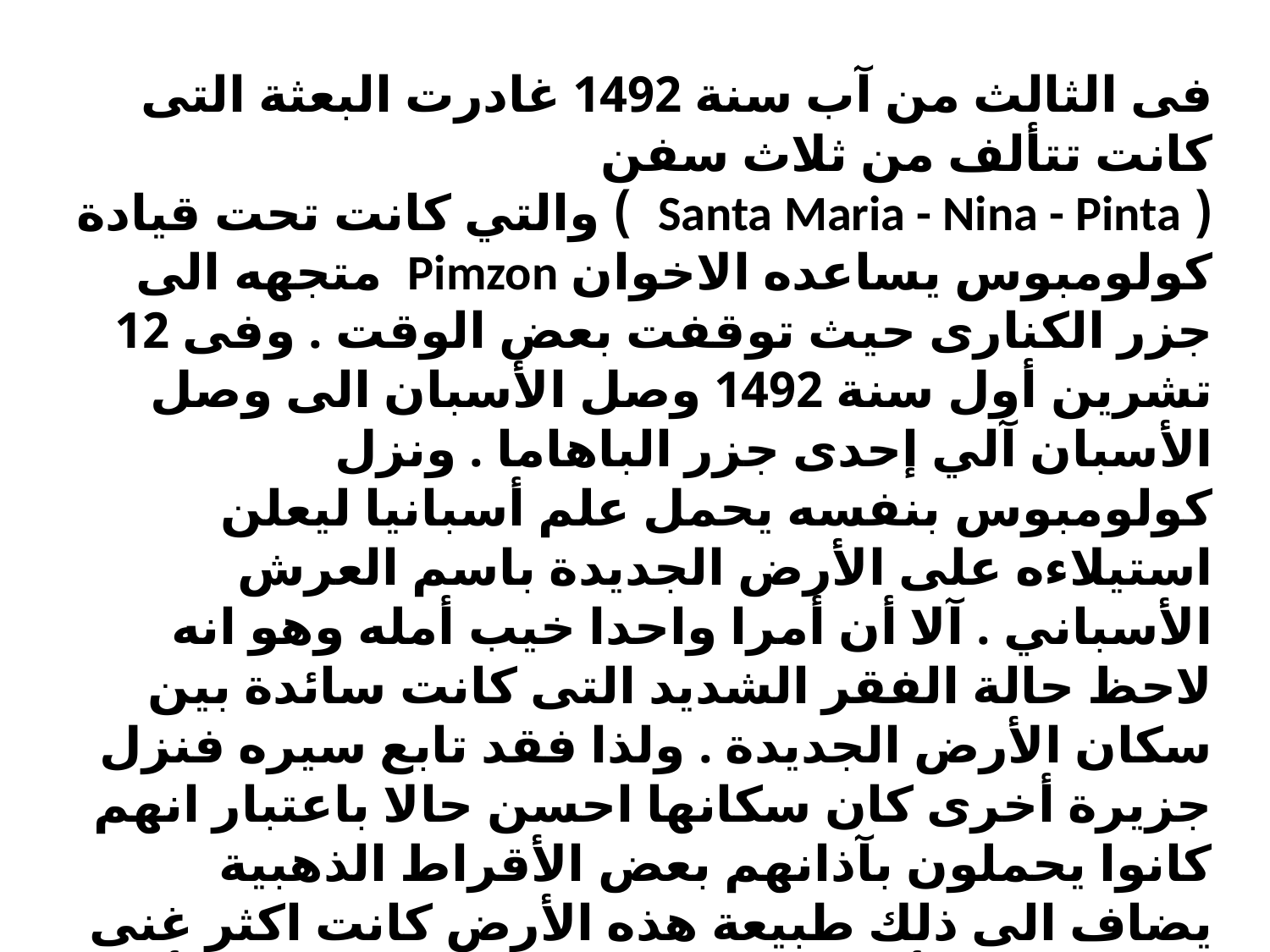

فى الثالث من آب سنة 1492 غادرت البعثة التى كانت تتألف من ثلاث سفن
( Santa Maria - Nina - Pinta  ) والتي كانت تحت قيادة كولومبوس يساعده الاخوان Pimzon  متجهه الى جزر الكنارى حيث توقفت بعض الوقت . وفى 12 تشرين أول سنة 1492 وصل الأسبان الى وصل الأسبان آلي إحدى جزر الباهاما . ونزل كولومبوس بنفسه يحمل علم أسبانيا ليعلن استيلاءه على الأرض الجديدة باسم العرش الأسباني . آلا أن أمرا واحدا خيب أمله وهو انه لاحظ حالة الفقر الشديد التى كانت سائدة بين سكان الأرض الجديدة . ولذا فقد تابع سيره فنزل جزيرة أخرى كان سكانها احسن حالا باعتبار انهم كانوا يحملون بآذانهم بعض الأقراط الذهبية يضاف الى ذلك طبيعة هذه الأرض كانت اكثر غنى لما فيها من أشجار ونباتات . وفى 28 تشرين أول وصل آلي جزيرة كوبا حيث فقد سفينته الكبيرة ( سانتا ماريا ) التى غرقت فى البحر .